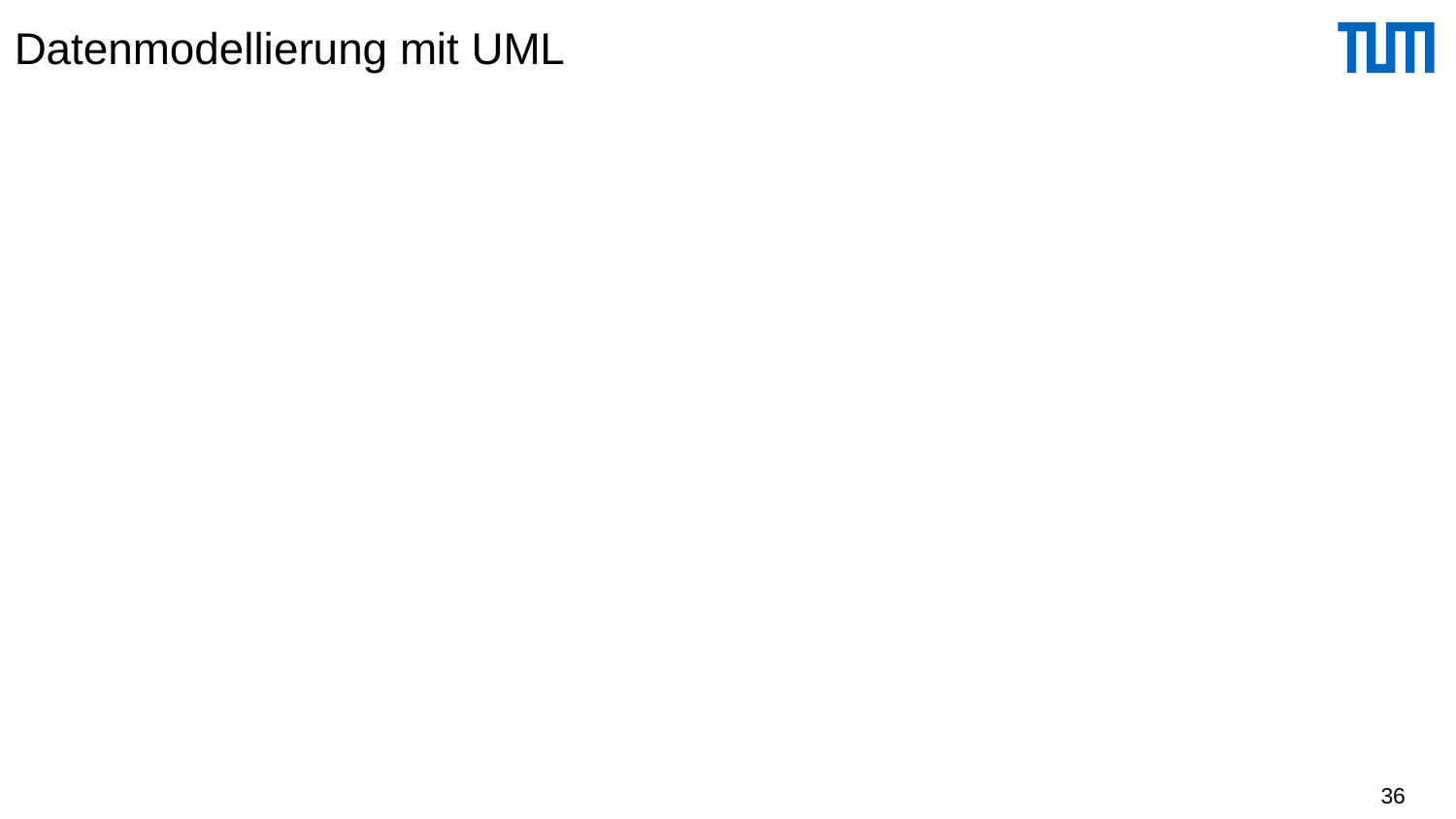

# Datenmodellierung mit UML
Unified Modelling Language UML

De-facto Standard für den objekt-orientierten Software-Entwurf

Zentrales Konstrukt ist die Klasse (class), mit der gleichartige Objekte hinsichtlich
Struktur (~Attribute)
Verhalten (~Operationen/Methoden)
   modelliert werden

Assoziationen zwischen Klassen entsprechen Beziehungstypen

Generalisierungshierarchien

Aggregation

36